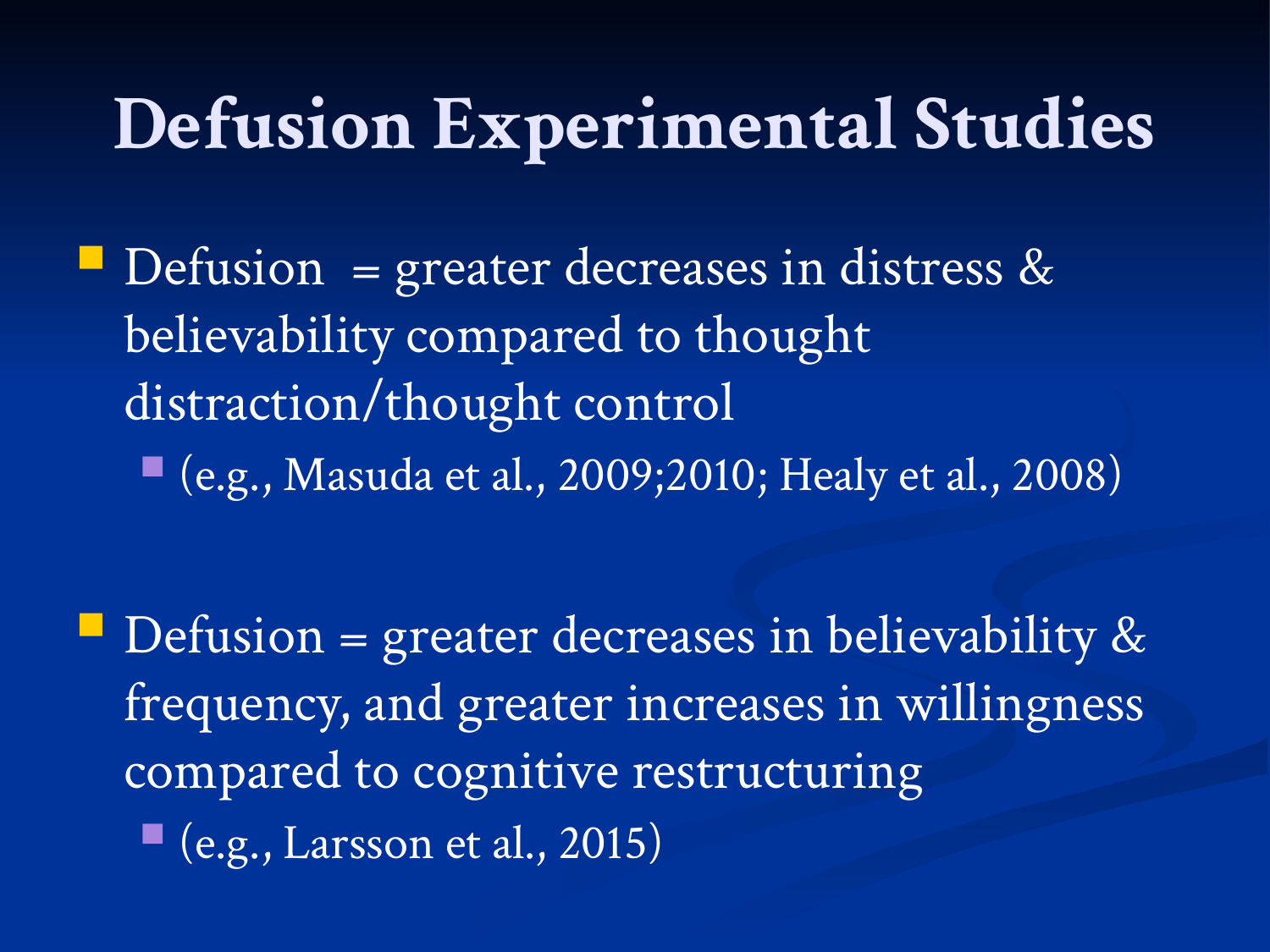

# Defusion Experimental Studies
Defusion  = greater decreases in distress & believability compared to thought distraction/thought control
(e.g., Masuda et al., 2009;2010; Healy et al., 2008)

Defusion = greater decreases in believability & frequency, and greater increases in willingness compared to cognitive restructuring
(e.g., Larsson et al., 2015)